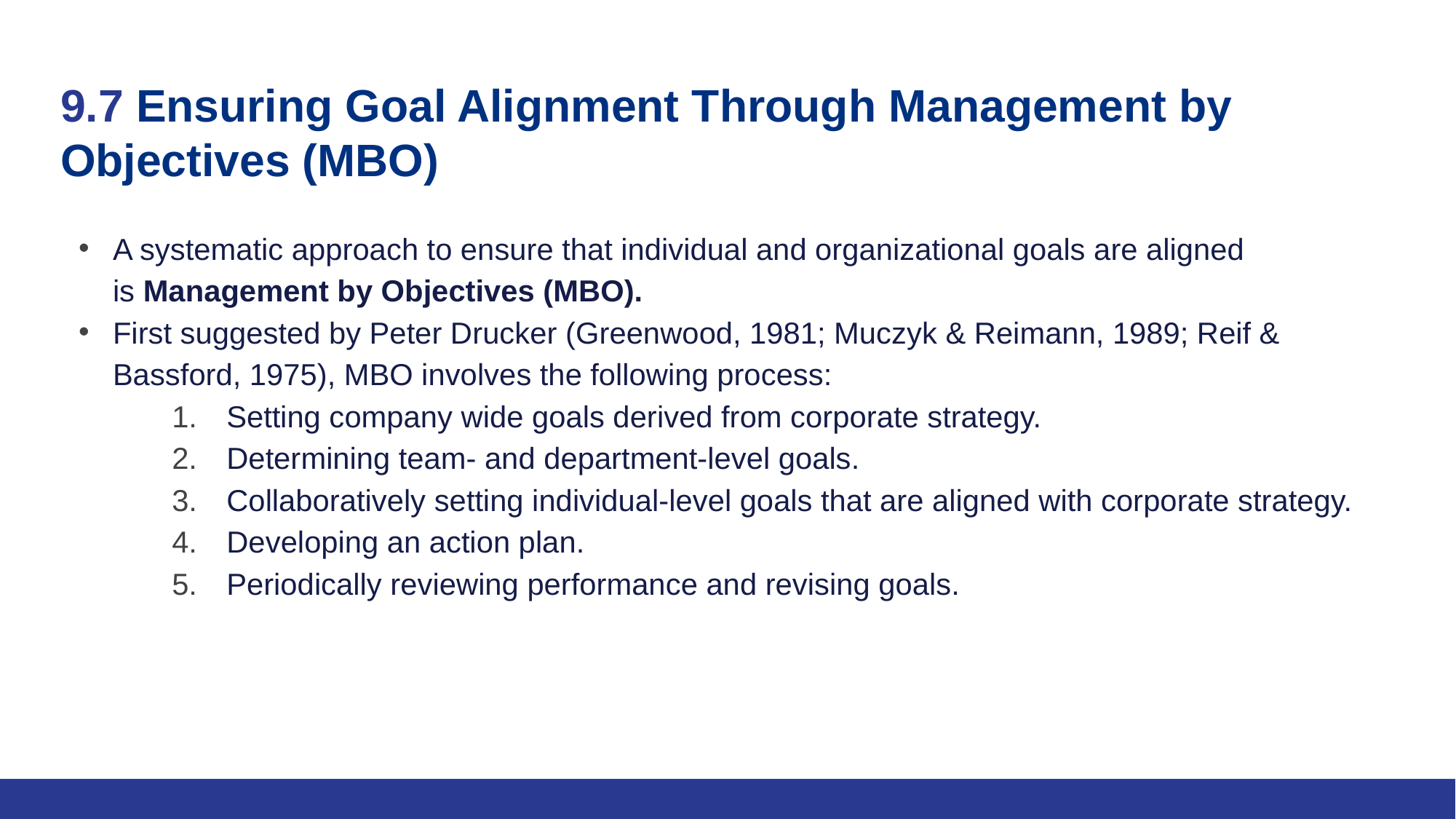

# 9.7 Ensuring Goal Alignment Through Management by Objectives (MBO)
A systematic approach to ensure that individual and organizational goals are aligned is Management by Objectives (MBO).
First suggested by Peter Drucker (Greenwood, 1981; Muczyk & Reimann, 1989; Reif & Bassford, 1975), MBO involves the following process:
Setting company wide goals derived from corporate strategy.
Determining team- and department-level goals.
Collaboratively setting individual-level goals that are aligned with corporate strategy.
Developing an action plan.
Periodically reviewing performance and revising goals.